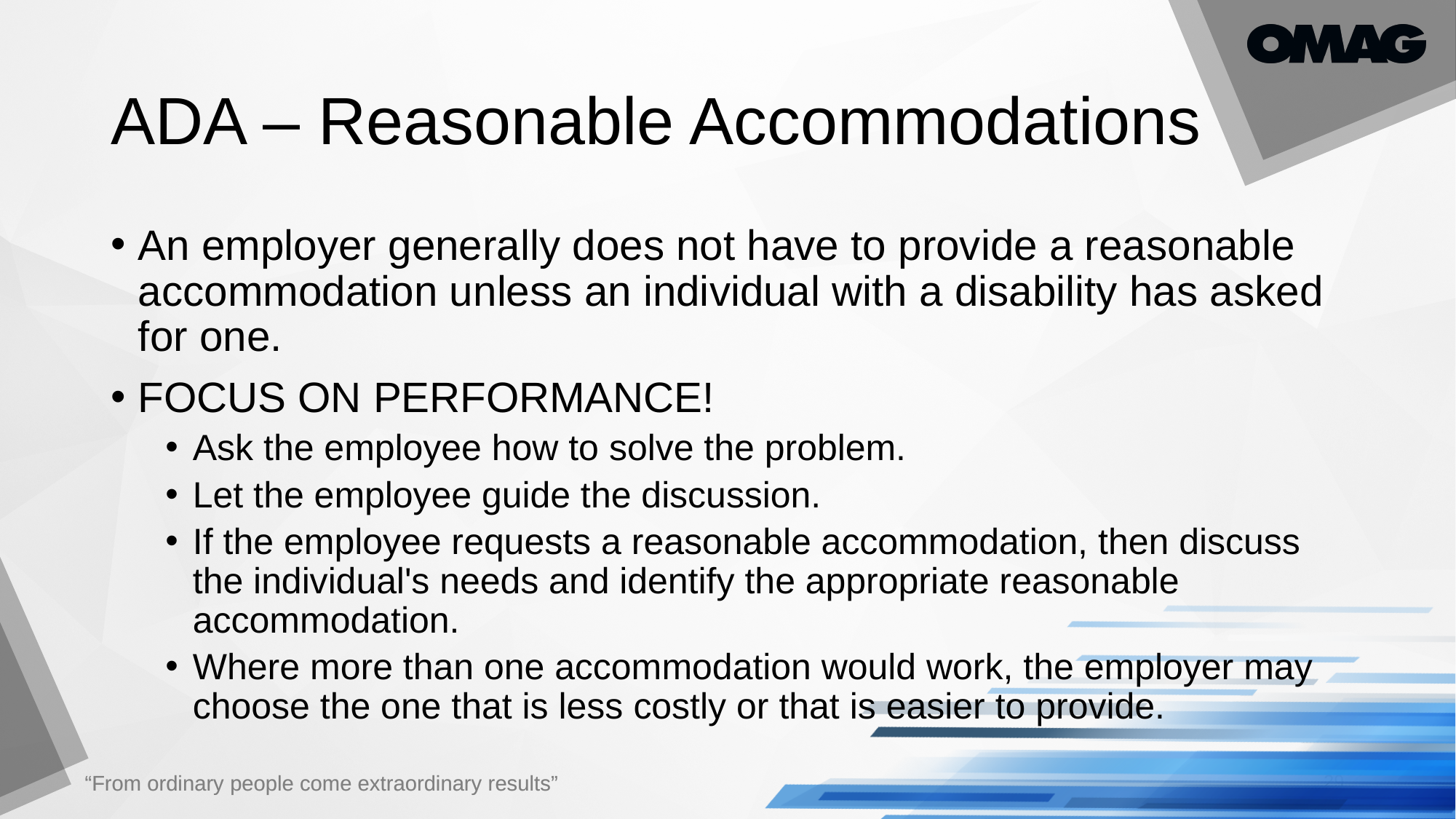

# ADA – Reasonable Accommodations
An employer generally does not have to provide a reasonable accommodation unless an individual with a disability has asked for one.
FOCUS ON PERFORMANCE!
Ask the employee how to solve the problem.
Let the employee guide the discussion.
If the employee requests a reasonable accommodation, then discuss the individual's needs and identify the appropriate reasonable accommodation.
Where more than one accommodation would work, the employer may choose the one that is less costly or that is easier to provide.